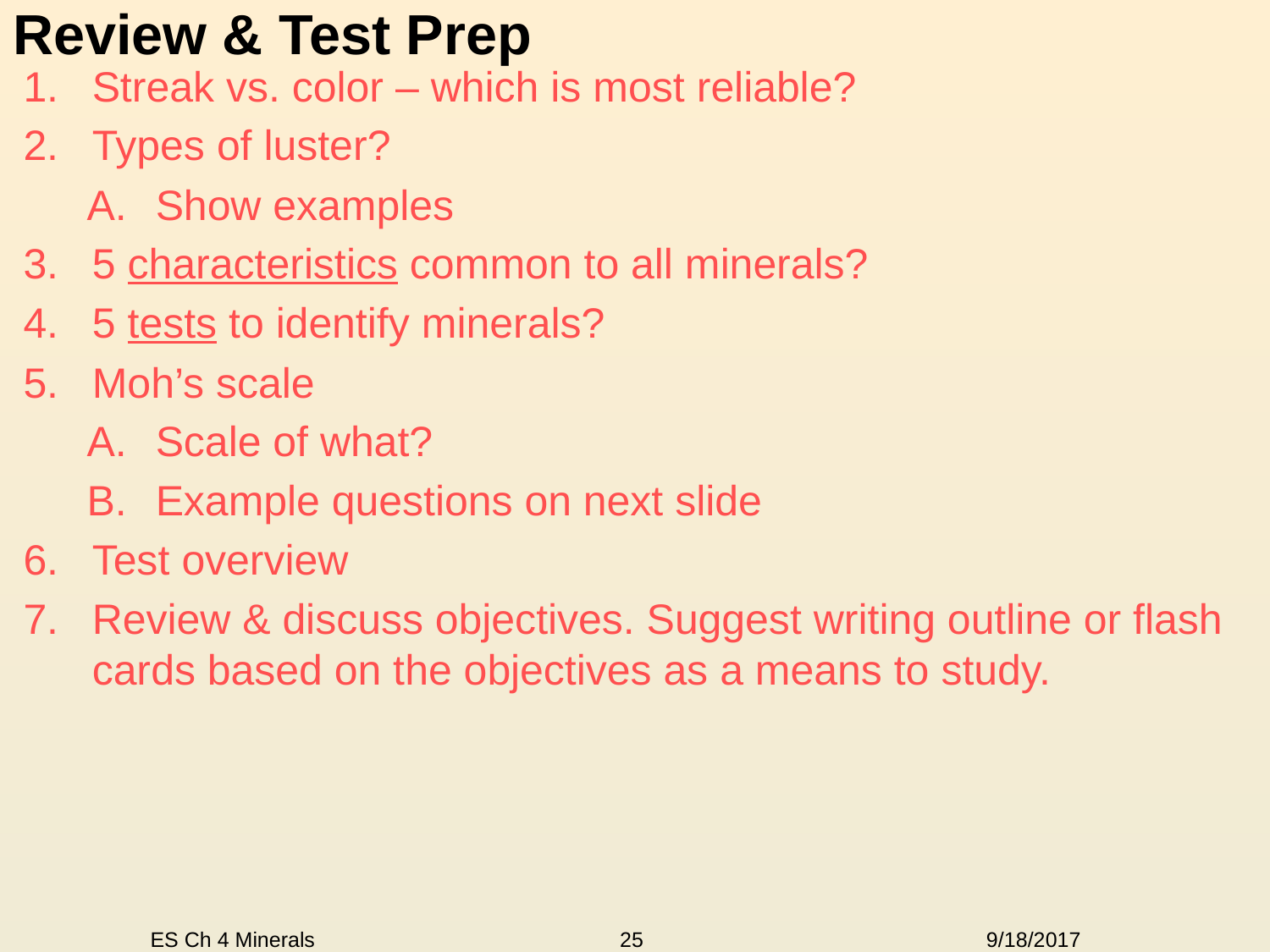

# Review & Test Prep
Streak vs. color – which is most reliable?
Types of luster?
Show examples
5 characteristics common to all minerals?
5 tests to identify minerals?
Moh’s scale
Scale of what?
Example questions on next slide
Test overview
Review & discuss objectives. Suggest writing outline or flash cards based on the objectives as a means to study.
ES Ch 4 Minerals
25
9/18/2017